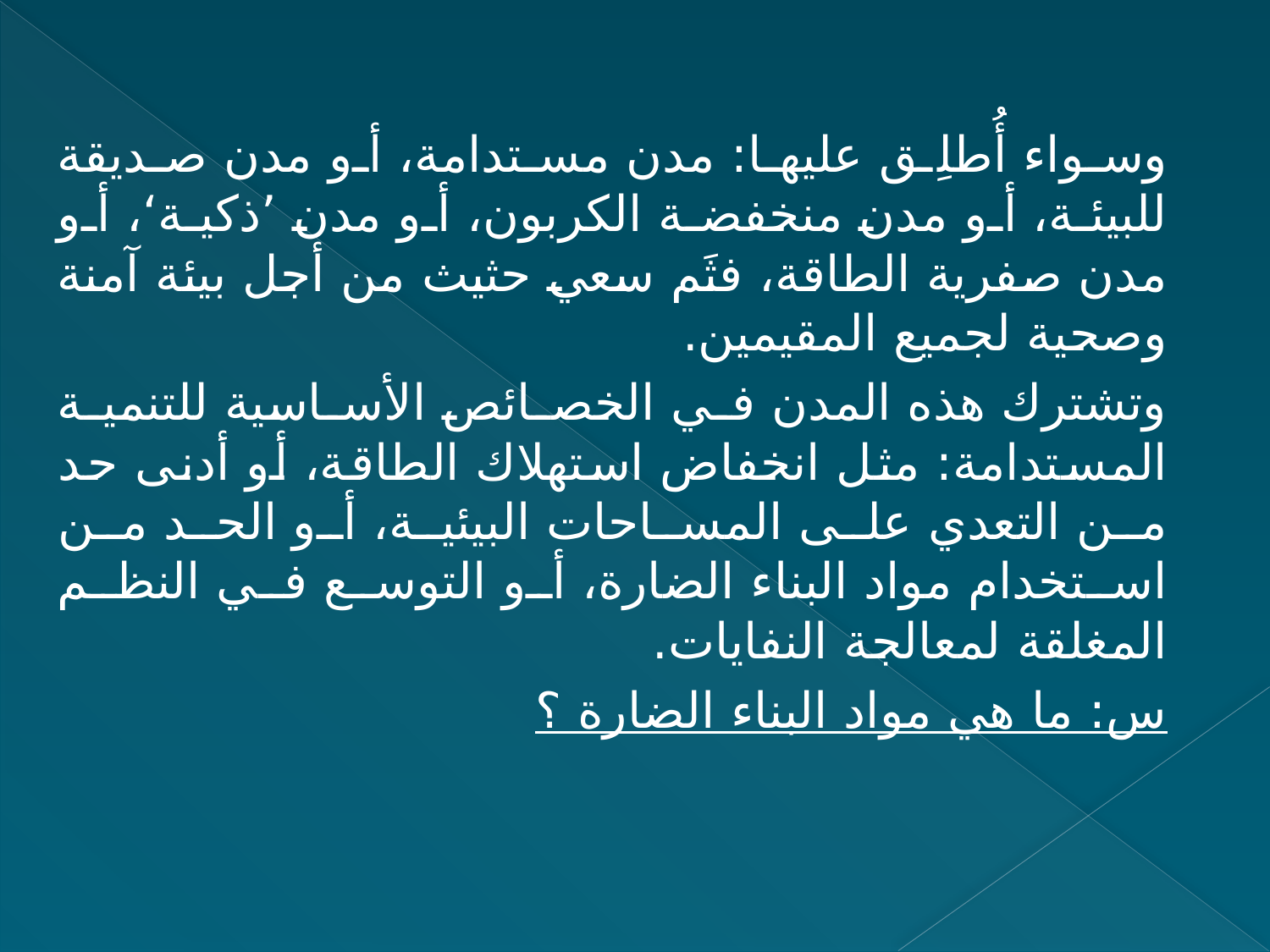

وسواء أُطلِق عليها: مدن مستدامة، أو مدن صديقة للبيئة، أو مدن منخفضة الكربون، أو مدن ’ذكية‘، أو مدن صفرية الطاقة، فثَم سعي حثيث من أجل بيئة آمنة وصحية لجميع المقيمين.
وتشترك هذه المدن في الخصائص الأساسية للتنمية المستدامة: مثل انخفاض استهلاك الطاقة، أو أدنى حد من التعدي على المساحات البيئية، أو الحد من استخدام مواد البناء الضارة، أو التوسع في النظم المغلقة لمعالجة النفايات.
س: ما هي مواد البناء الضارة ؟